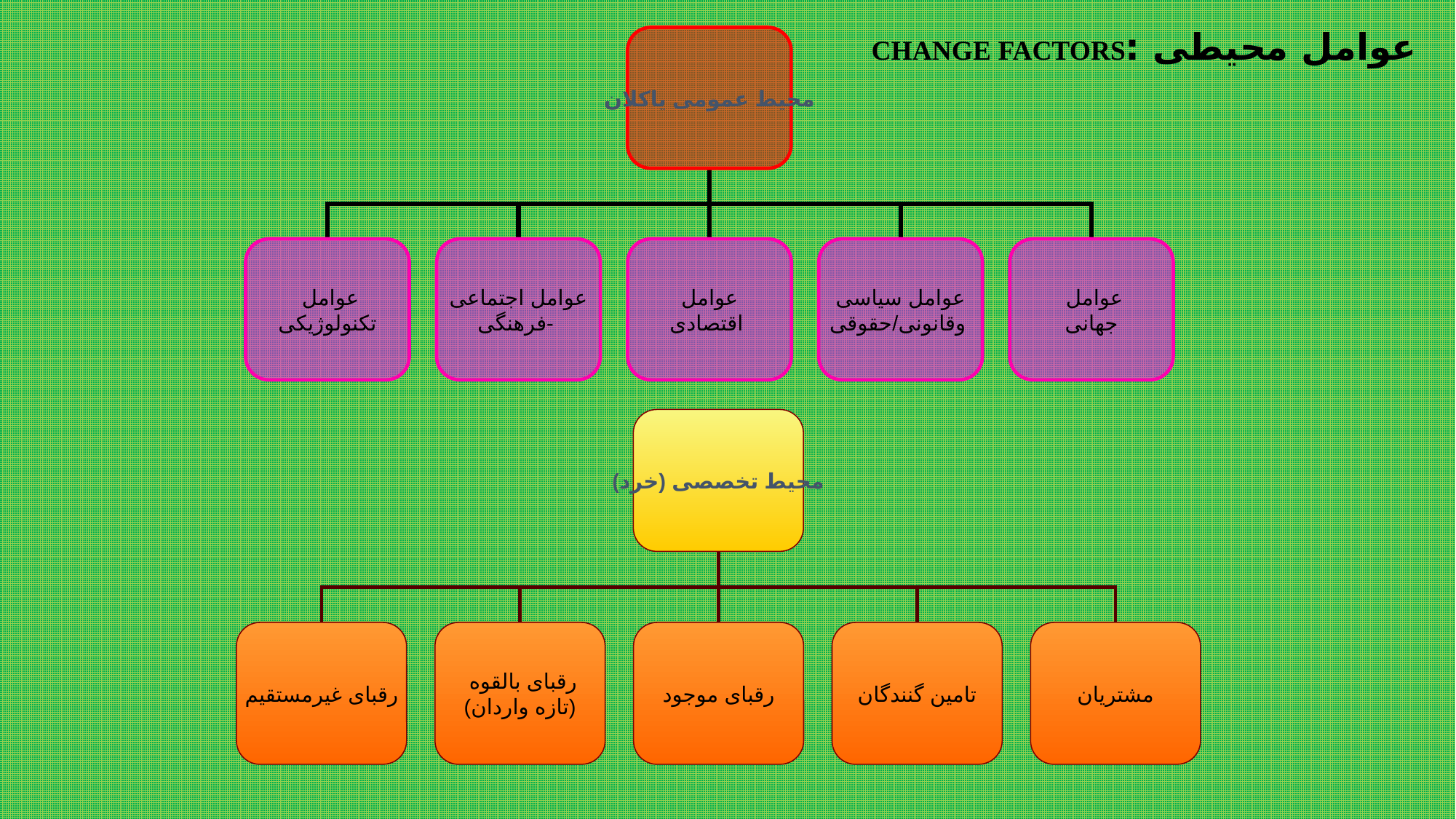

عوامل محیطی :CHANGE FACTORS
محیط عمومی یاکلان
عوامل
تکنولوژیکی
عوامل اجتماعی
 -فرهنگی
عوامل
 اقتصادی
عوامل سیاسی
 وقانونی/حقوقی
عوامل
جهانی
محیط تخصصی (خرد)
رقبای غیرمستقیم
رقبای بالقوه
(تازه واردان)
رقبای موجود
تامین گنندگان
مشتریان